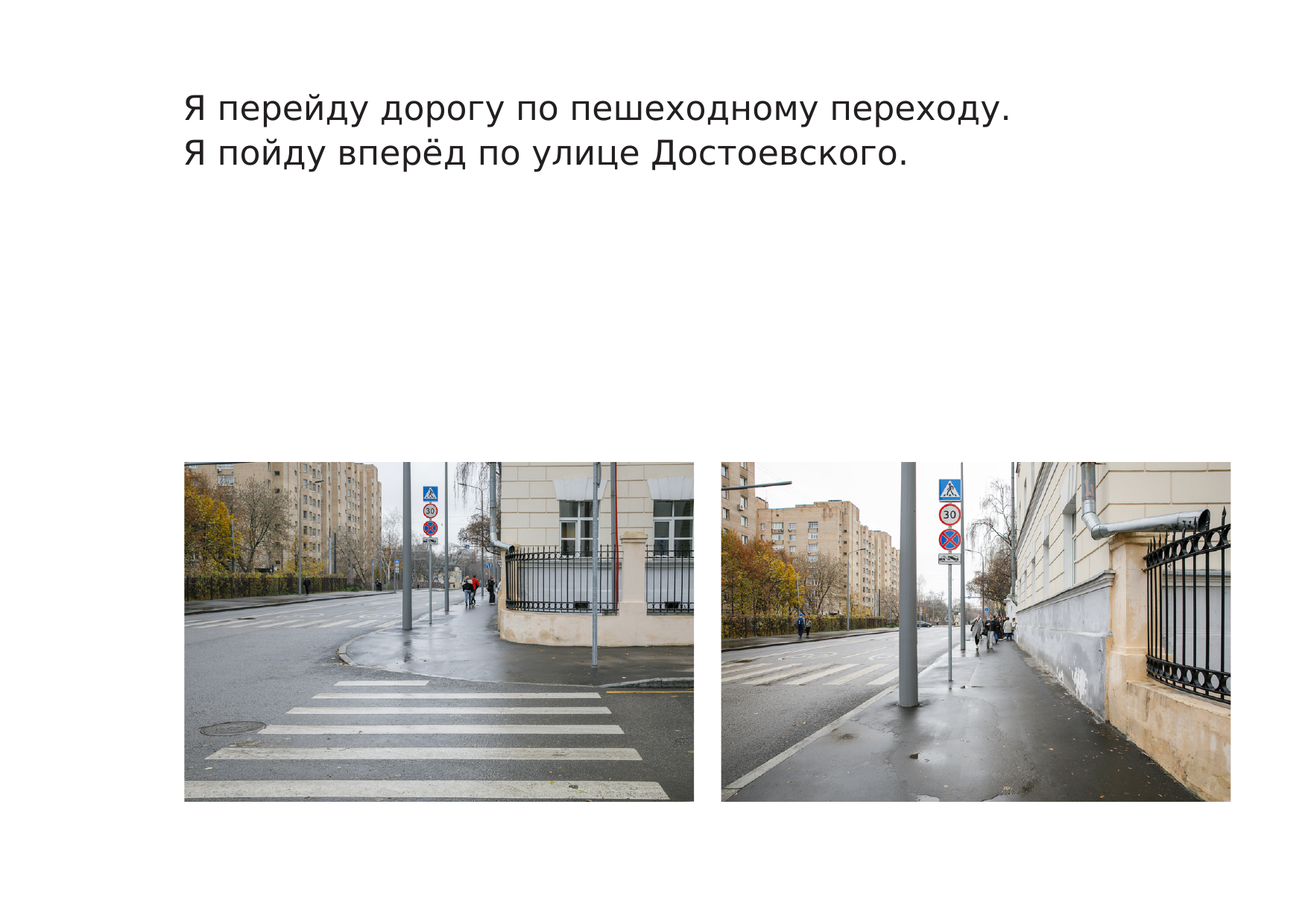

Я перейду дорогу по пешеходному переходу.
Я пойду вперёд по улице Достоевского.